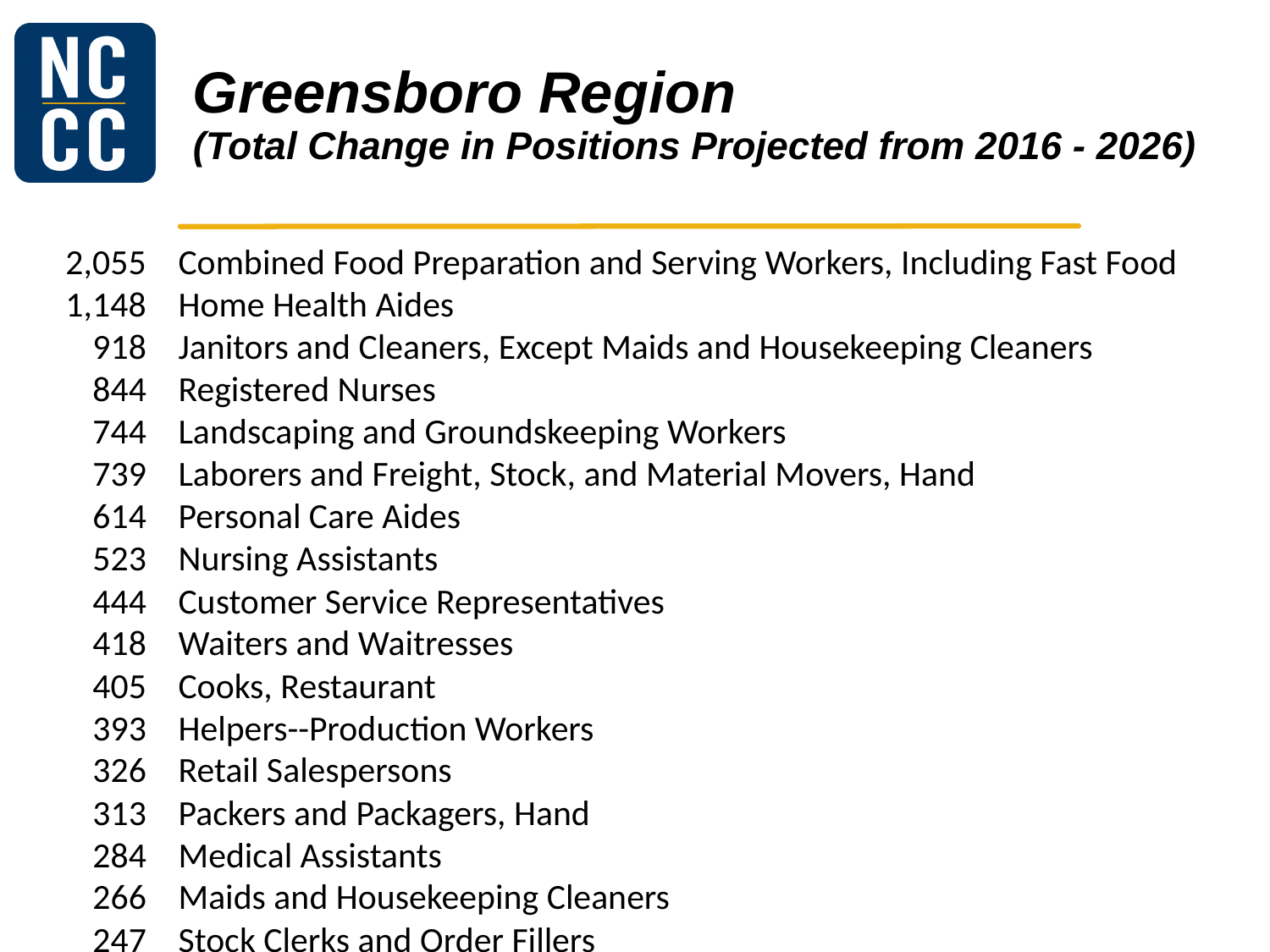

# Greensboro Region (Total Change in Positions Projected from 2016 - 2026)
	2,055	Combined Food Preparation and Serving Workers, Including Fast Food
	1,148	Home Health Aides
	918	Janitors and Cleaners, Except Maids and Housekeeping Cleaners
	844	Registered Nurses
	744	Landscaping and Groundskeeping Workers
	739	Laborers and Freight, Stock, and Material Movers, Hand
	614	Personal Care Aides
	523	Nursing Assistants
	444	Customer Service Representatives
	418	Waiters and Waitresses
	405	Cooks, Restaurant
	393	Helpers--Production Workers
	326	Retail Salespersons
	313	Packers and Packagers, Hand
	284	Medical Assistants
	266	Maids and Housekeeping Cleaners
	247	Stock Clerks and Order Fillers
	228	General and Operations Managers
	222	First-Line Supervisors of Food Preparation and Serving Workers
	201	Maintenance and Repair Workers, General